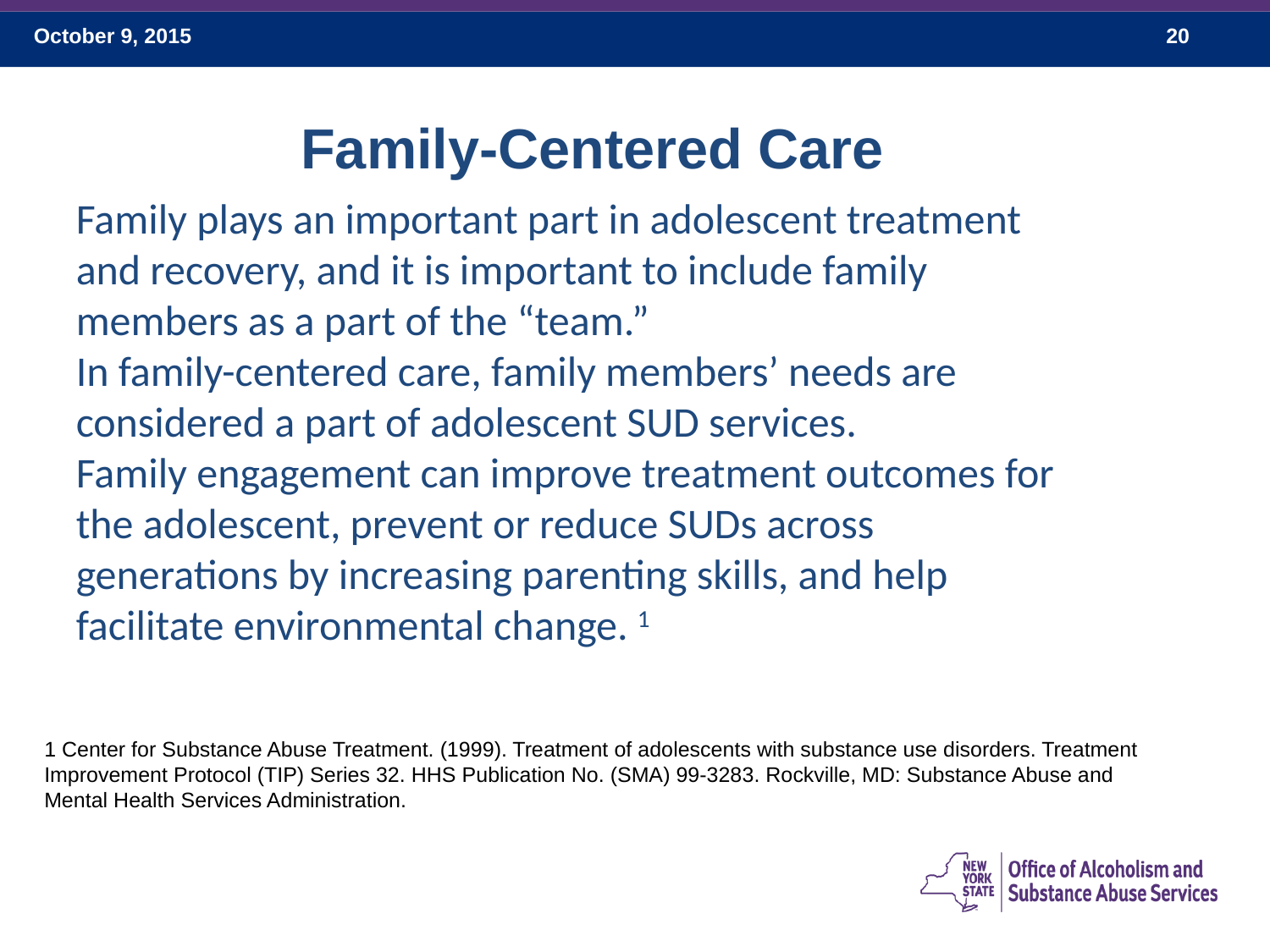

Family-Centered Care
Family plays an important part in adolescent treatment and recovery, and it is important to include family members as a part of the “team.”
In family-centered care, family members’ needs are considered a part of adolescent SUD services.
Family engagement can improve treatment outcomes for the adolescent, prevent or reduce SUDs across generations by increasing parenting skills, and help facilitate environmental change. 1
1 Center for Substance Abuse Treatment. (1999). Treatment of adolescents with substance use disorders. Treatment Improvement Protocol (TIP) Series 32. HHS Publication No. (SMA) 99-3283. Rockville, MD: Substance Abuse and Mental Health Services Administration.